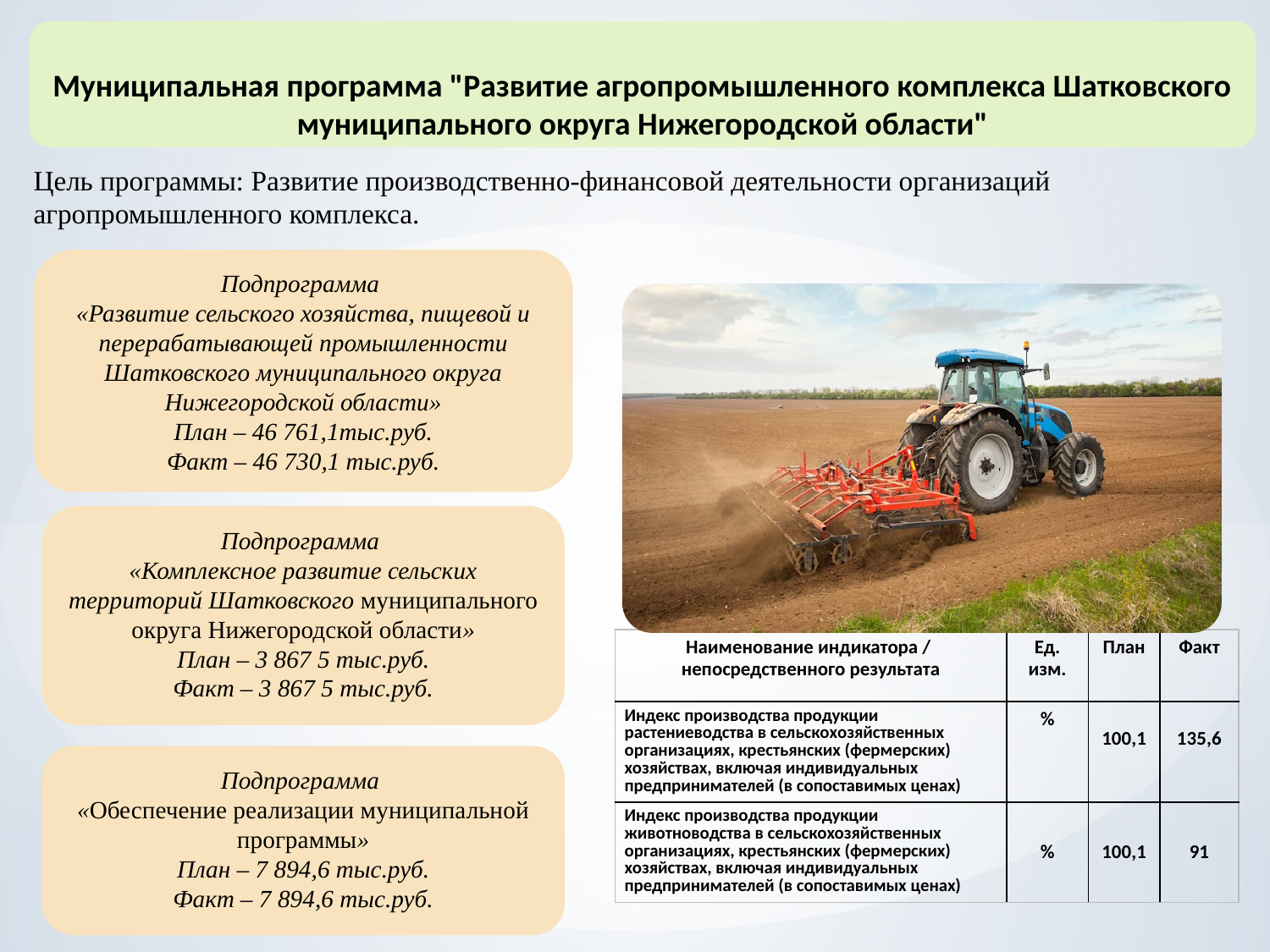

Муниципальная программа "Развитие агропромышленного комплекса Шатковского муниципального округа Нижегородской области"
Цель программы: Развитие производственно-финансовой деятельности организаций агропромышленного комплекса.
Подпрограмма
«Развитие сельского хозяйства, пищевой и перерабатывающей промышленности Шатковского муниципального округа Нижегородской области»
План – 46 761,1тыс.руб.
Факт – 46 730,1 тыс.руб.

Подпрограмма
«Комплексное развитие сельских территорий Шатковского муниципального округа Нижегородской области»
План – 3 867 5 тыс.руб.
Факт – 3 867 5 тыс.руб.

| Наименование индикатора / непосредственного результата | Ед. изм. | План | Факт |
| --- | --- | --- | --- |
| Индекс производства продукции растениеводства в сельскохозяйственных организациях, крестьянских (фермерских) хозяйствах, включая индивидуальных предпринимателей (в сопоставимых ценах) | % | 100,1 | 135,6 |
| Индекс производства продукции животноводства в сельскохозяйственных организациях, крестьянских (фермерских) хозяйствах, включая индивидуальных предпринимателей (в сопоставимых ценах) | % | 100,1 | 91 |

Подпрограмма
«Обеспечение реализации муниципальной программы»
План – 7 894,6 тыс.руб.
Факт – 7 894,6 тыс.руб.